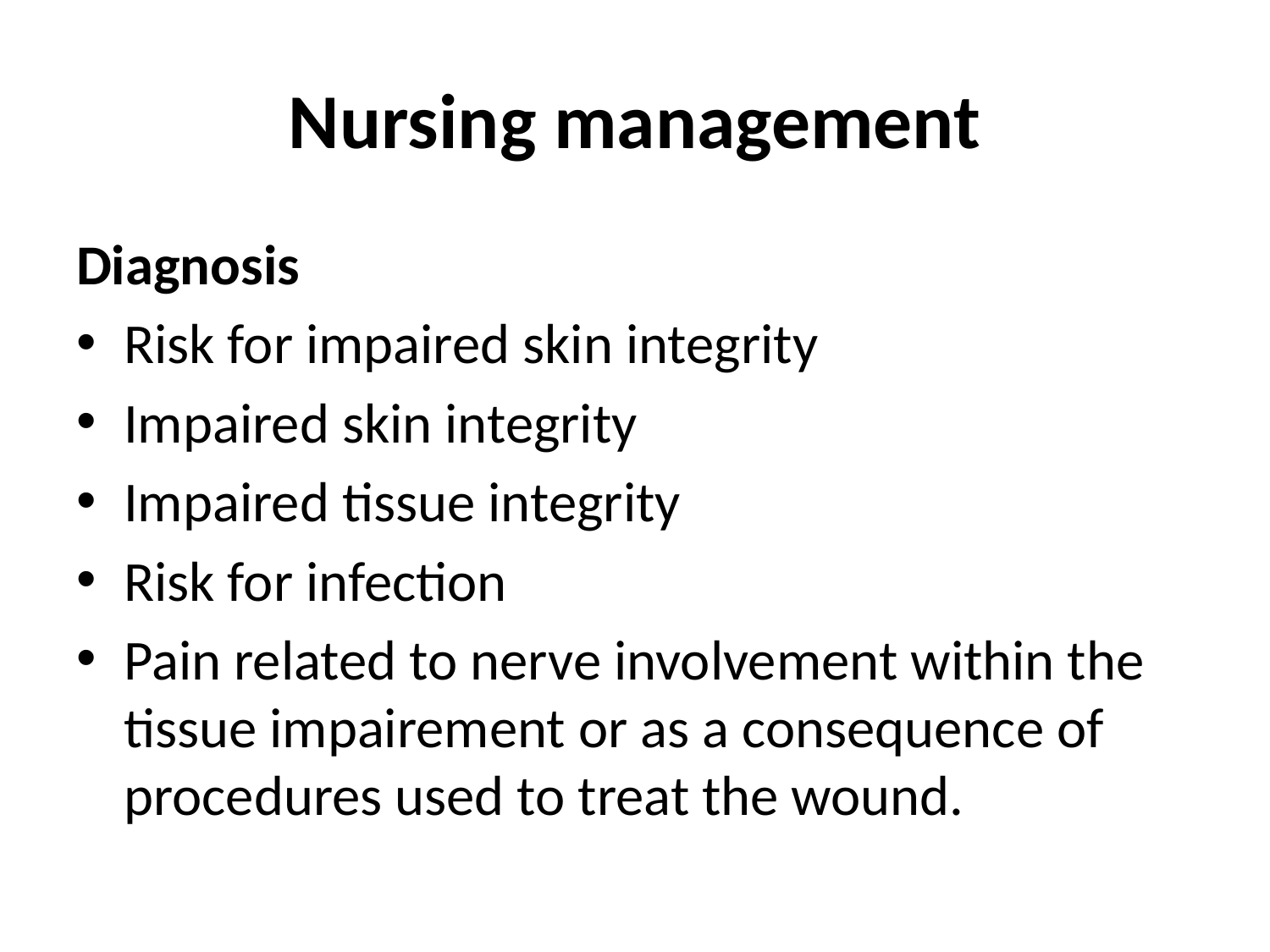

# Nursing management
Diagnosis
Risk for impaired skin integrity
Impaired skin integrity
Impaired tissue integrity
Risk for infection
Pain related to nerve involvement within the tissue impairement or as a consequence of procedures used to treat the wound.